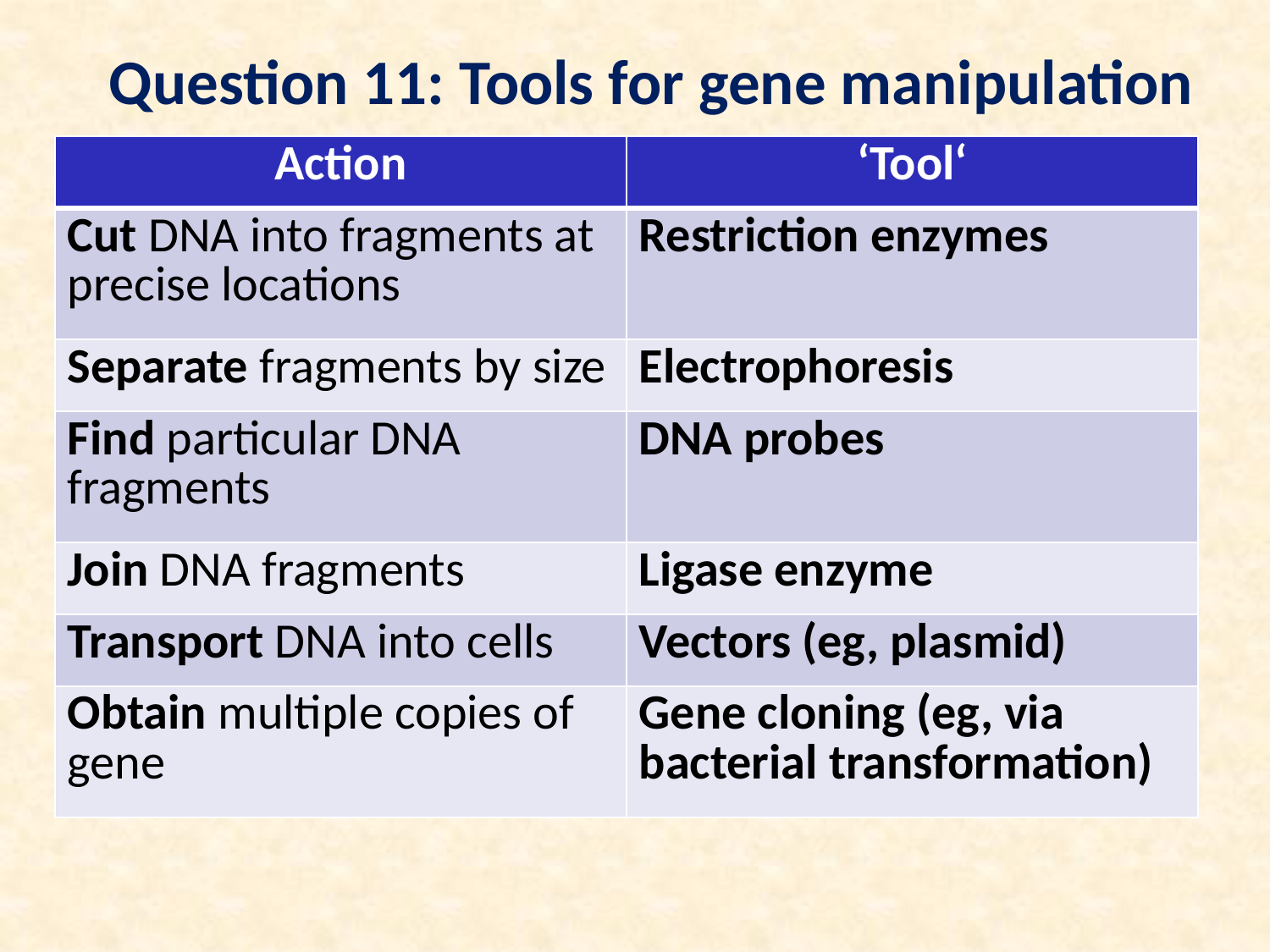

Question 11: Tools for gene manipulation
| Action | ‘Tool‘ |
| --- | --- |
| Cut DNA into fragments at precise locations | Restriction enzymes |
| Separate fragments by size | Electrophoresis |
| Find particular DNA fragments | DNA probes |
| Join DNA fragments | Ligase enzyme |
| Transport DNA into cells | Vectors (eg, plasmid) |
| Obtain multiple copies of gene | Gene cloning (eg, via bacterial transformation) |